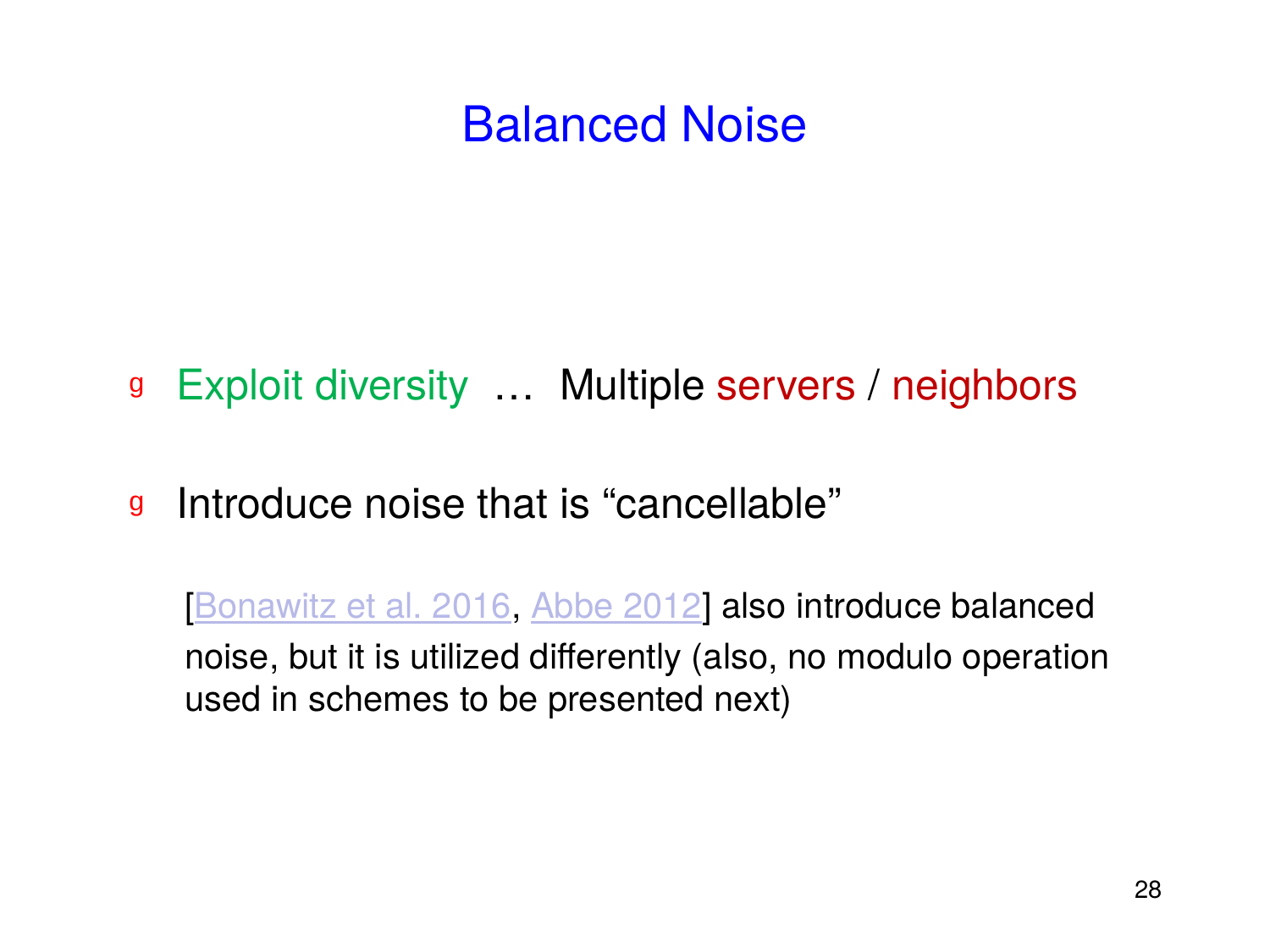

# Balanced Noise

Exploit diversity  …  Multiple servers / neighbors

Introduce noise that is “cancellable”

[Bonawitz et al. 2016, Abbe 2012] also introduce balanced noise, but it is utilized differently (also, no modulo operation used in schemes to be presented next)
28